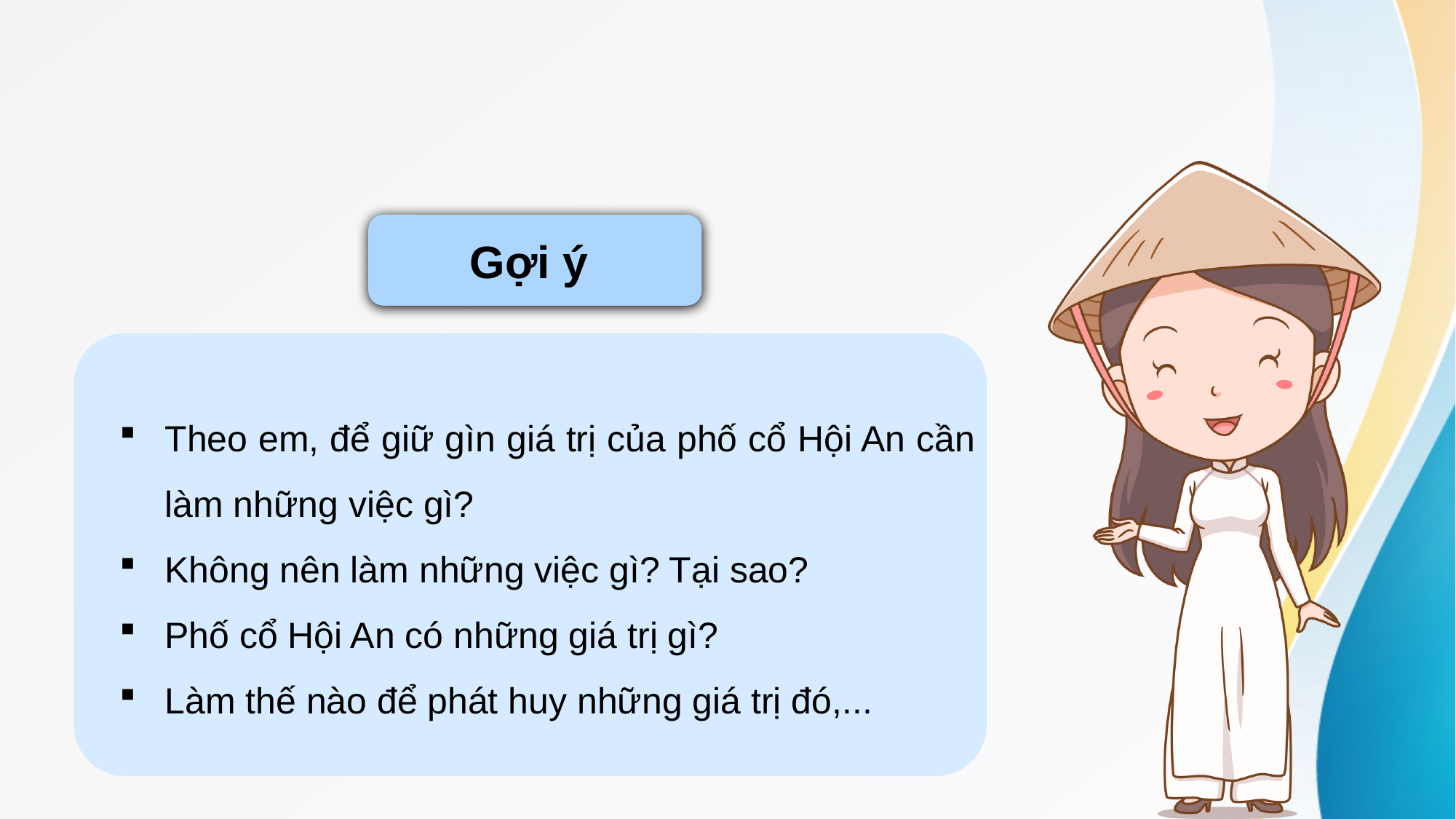

Gợi ý

Theo em, để giữ gìn giá trị của phố cổ Hội An cần làm những việc gì?
Không nên làm những việc gì? Tại sao?
Phố cổ Hội An có những giá trị gì?
Làm thế nào để phát huy những giá trị đó,...